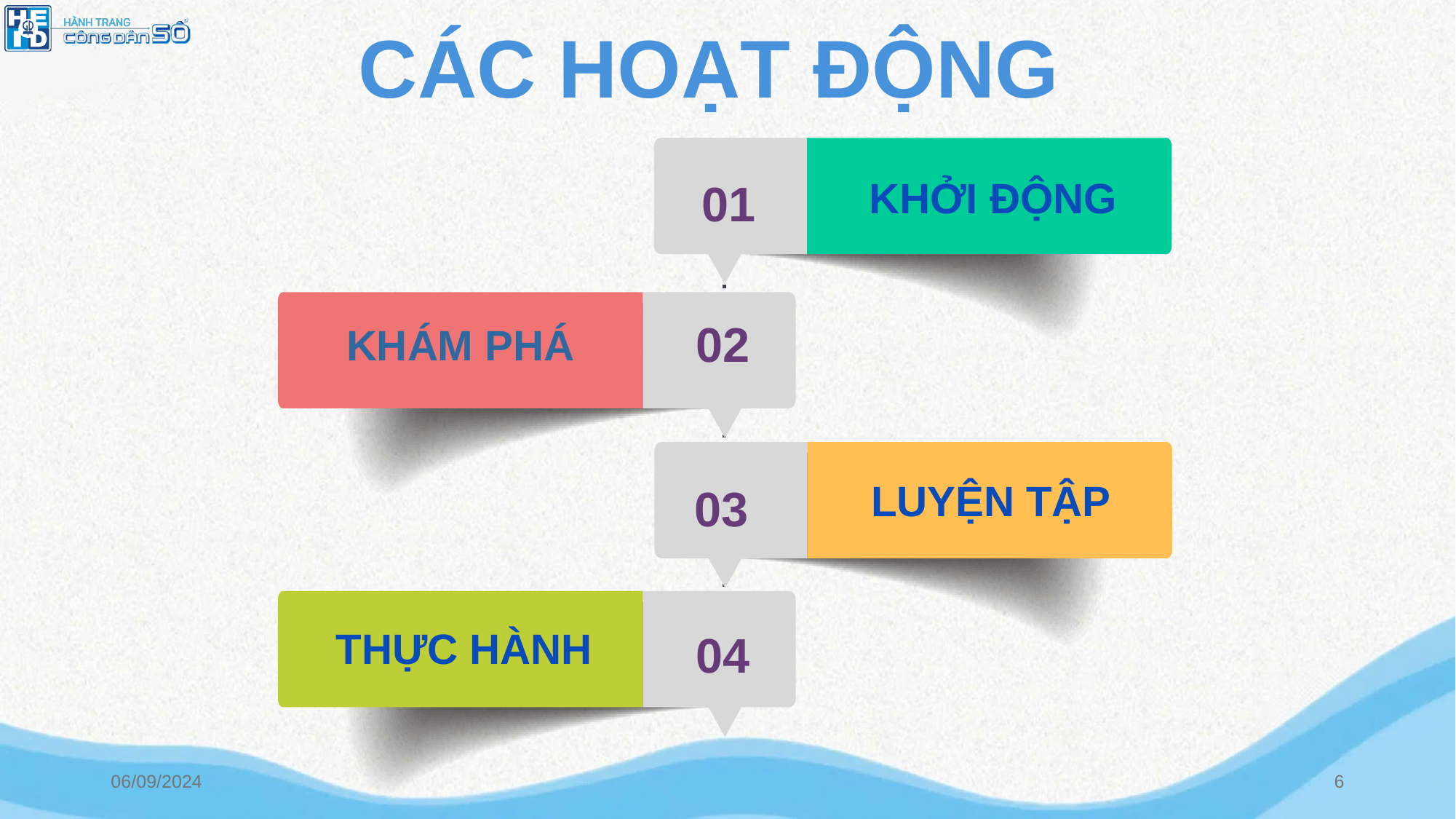

CÁC HOẠT ĐỘNG
KHỞI ĐỘNG
KHÁM PHÁ
LUYỆN TẬP
THỰC HÀNH
06/09/2024
6